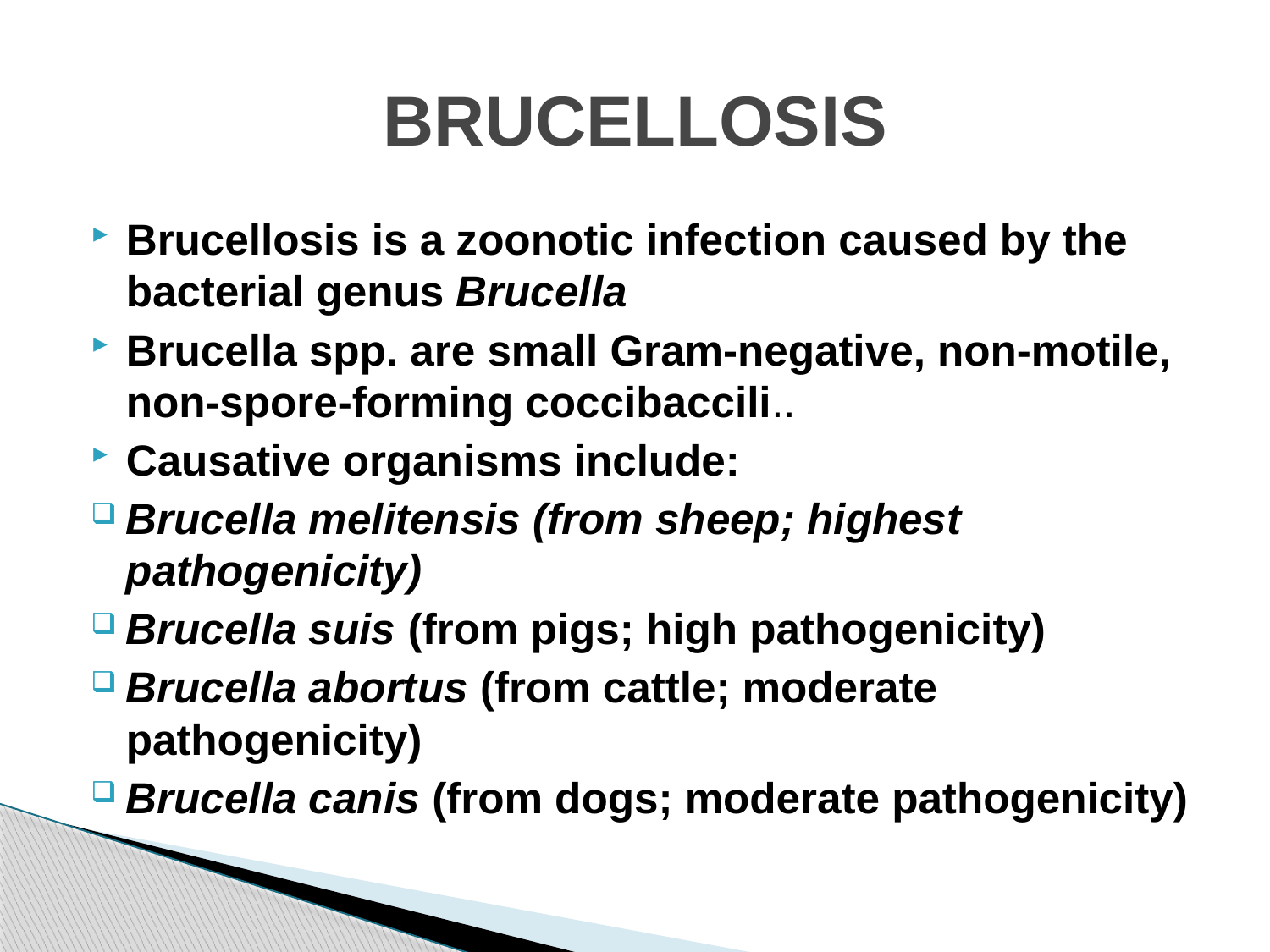

# BRUCELLOSIS
Brucellosis is a zoonotic infection caused by the bacterial genus Brucella
Brucella spp. are small Gram-negative, non-motile, non-spore-forming coccibaccili..
Causative organisms include:
Brucella melitensis (from sheep; highest pathogenicity)
Brucella suis (from pigs; high pathogenicity)
Brucella abortus (from cattle; moderate pathogenicity)
Brucella canis (from dogs; moderate pathogenicity)